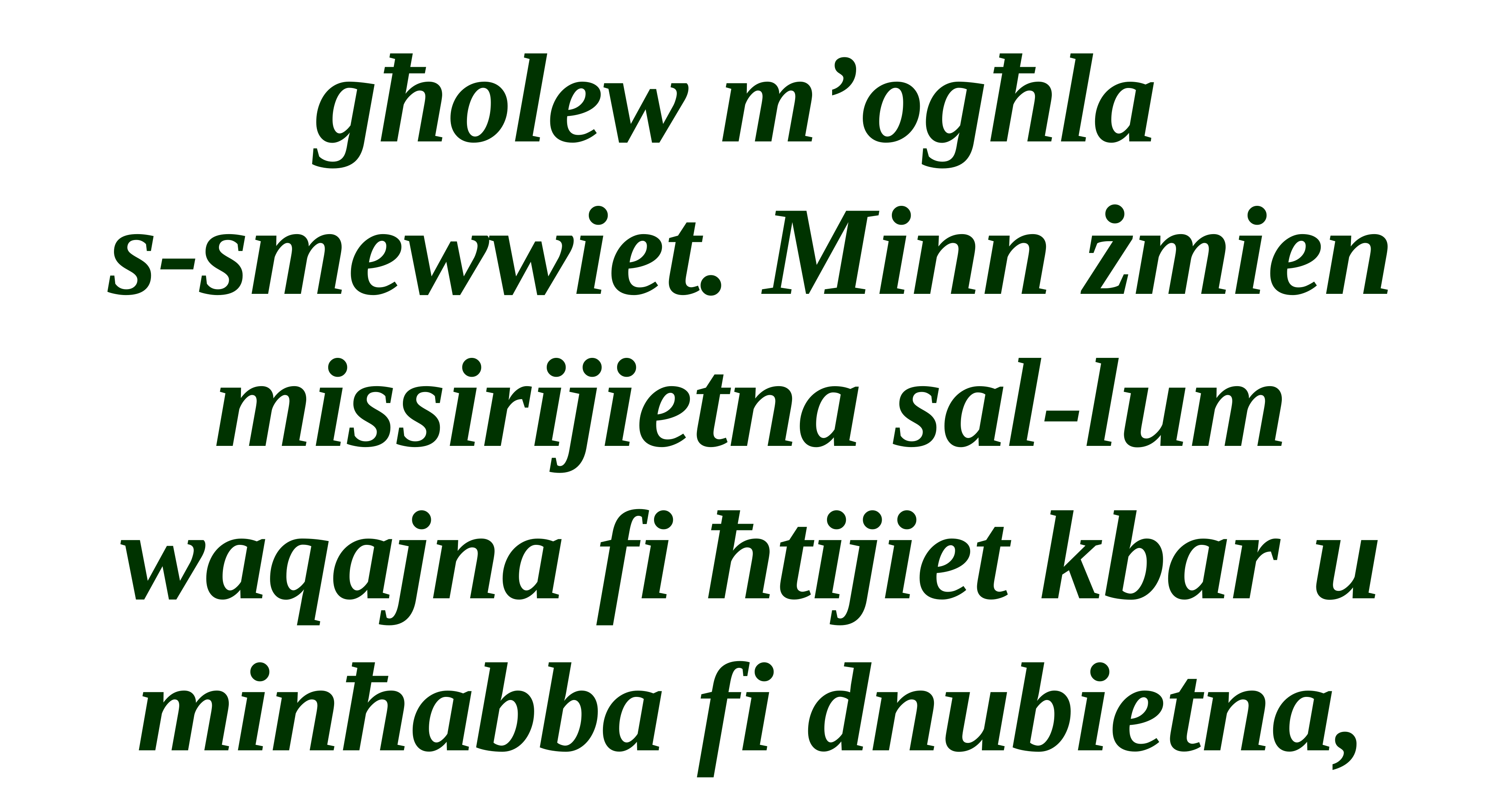

għolew m’ogħla
s-smewwiet. Minn żmien missirijietna sal-lum waqajna fi ħtijiet kbar u minħabba fi dnubietna,